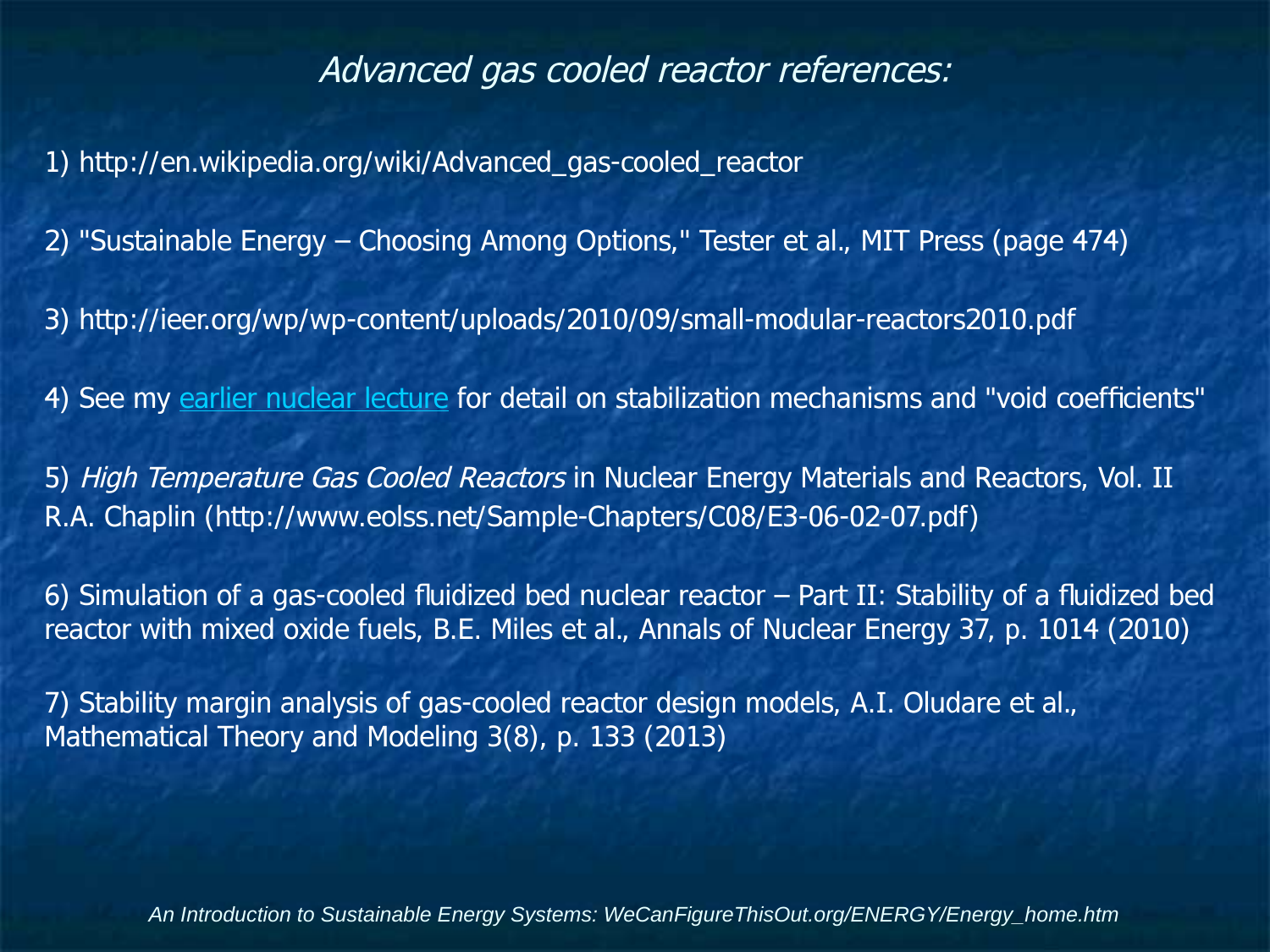

# Advanced gas cooled reactor references:
1) http://en.wikipedia.org/wiki/Advanced_gas-cooled_reactor

2) "Sustainable Energy – Choosing Among Options," Tester et al., MIT Press (page 474)

3) http://ieer.org/wp/wp-content/uploads/2010/09/small-modular-reactors2010.pdf

4) See my earlier nuclear lecture for detail on stabilization mechanisms and "void coefficients"

5) High Temperature Gas Cooled Reactors in Nuclear Energy Materials and Reactors, Vol. II
R.A. Chaplin (http://www.eolss.net/Sample-Chapters/C08/E3-06-02-07.pdf)

6) Simulation of a gas-cooled fluidized bed nuclear reactor – Part II: Stability of a fluidized bed reactor with mixed oxide fuels, B.E. Miles et al., Annals of Nuclear Energy 37, p. 1014 (2010)
7) Stability margin analysis of gas-cooled reactor design models, A.I. Oludare et al., Mathematical Theory and Modeling 3(8), p. 133 (2013)

An Introduction to Sustainable Energy Systems: WeCanFigureThisOut.org/ENERGY/Energy_home.htm